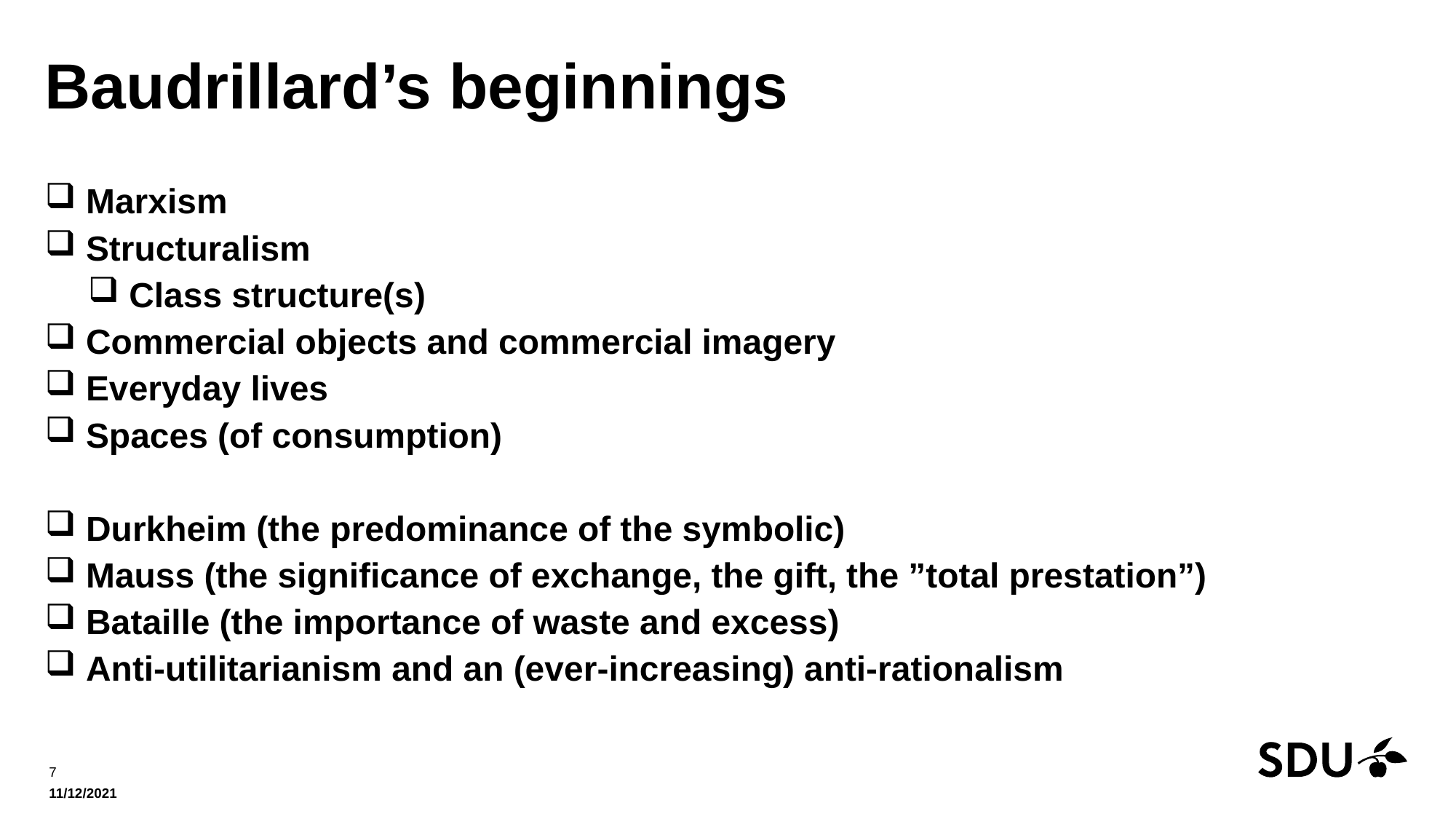

# Baudrillard’s beginnings
Marxism
Structuralism
Class structure(s)
Commercial objects and commercial imagery
Everyday lives
Spaces (of consumption)

Durkheim (the predominance of the symbolic)
Mauss (the significance of exchange, the gift, the ”total prestation”)
Bataille (the importance of waste and excess)
Anti-utilitarianism and an (ever-increasing) anti-rationalism

7
11/12/2021